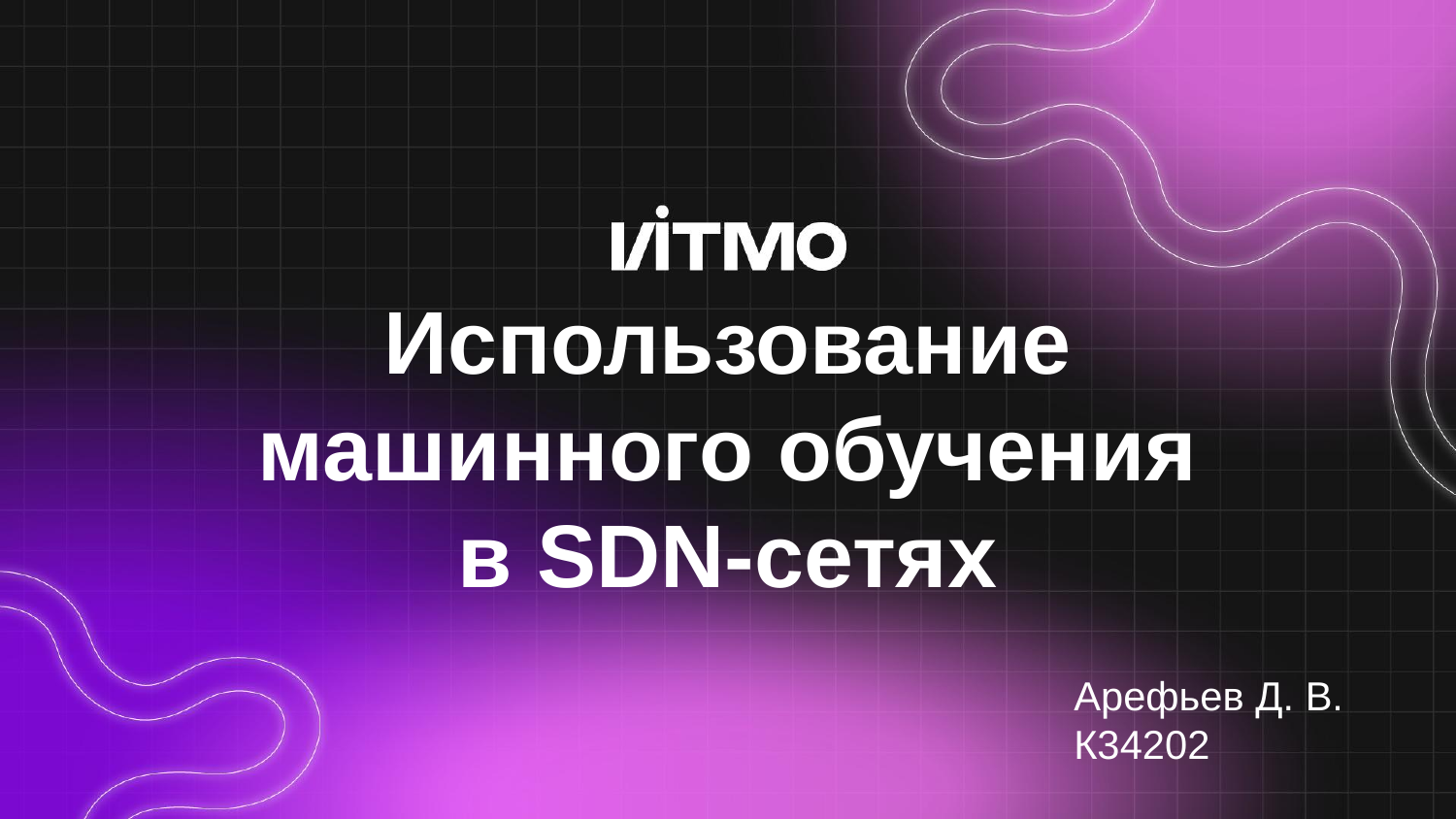

# Использование машинного обучения в SDN-сетях
Арефьев Д. В.
К34202